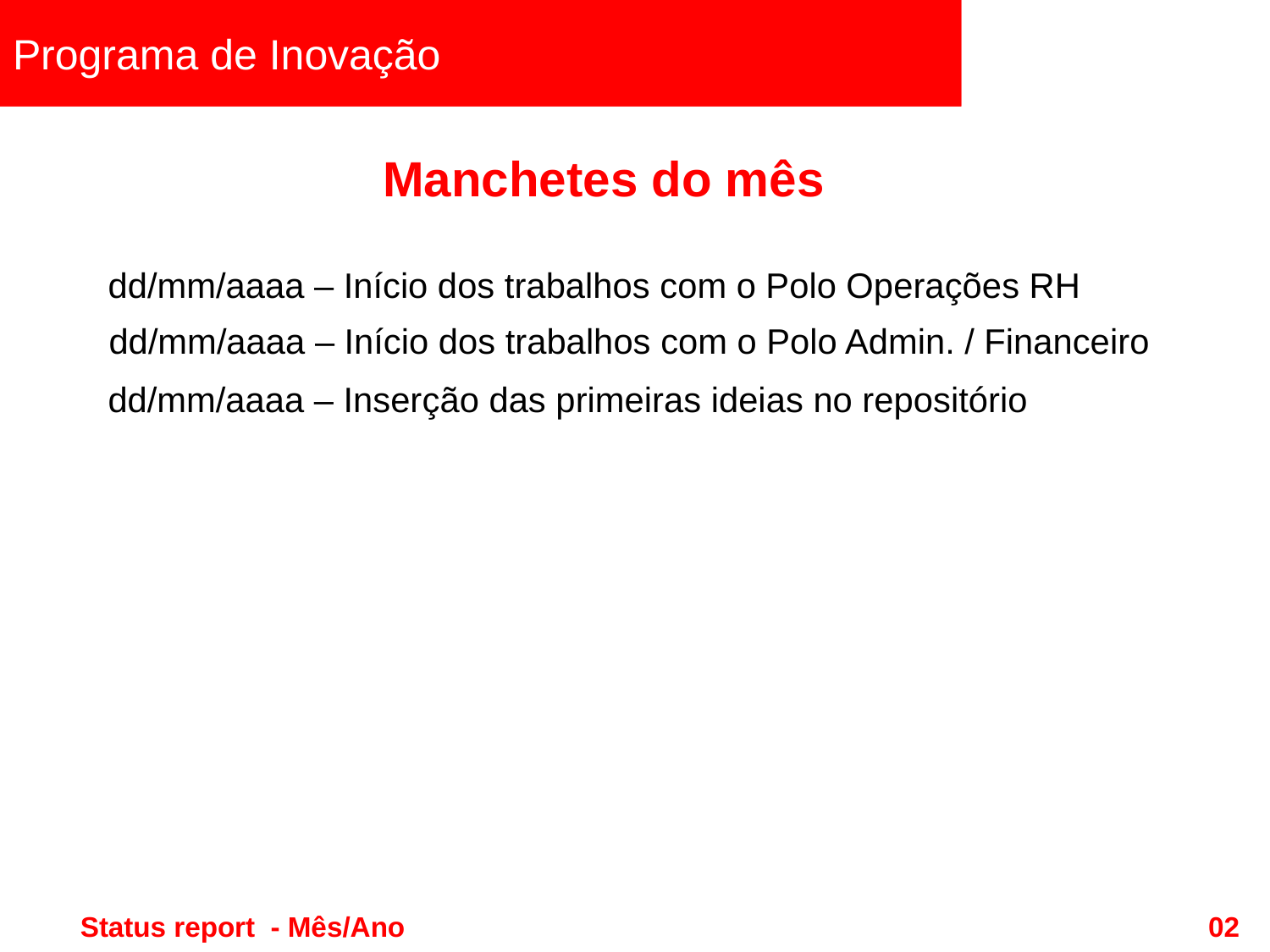

Manchetes do mês
dd/mm/aaaa – Início dos trabalhos com o Polo Operações RH
dd/mm/aaaa – Início dos trabalhos com o Polo Admin. / Financeiro
dd/mm/aaaa – Inserção das primeiras ideias no repositório
Status report  - Mês/Ano
02